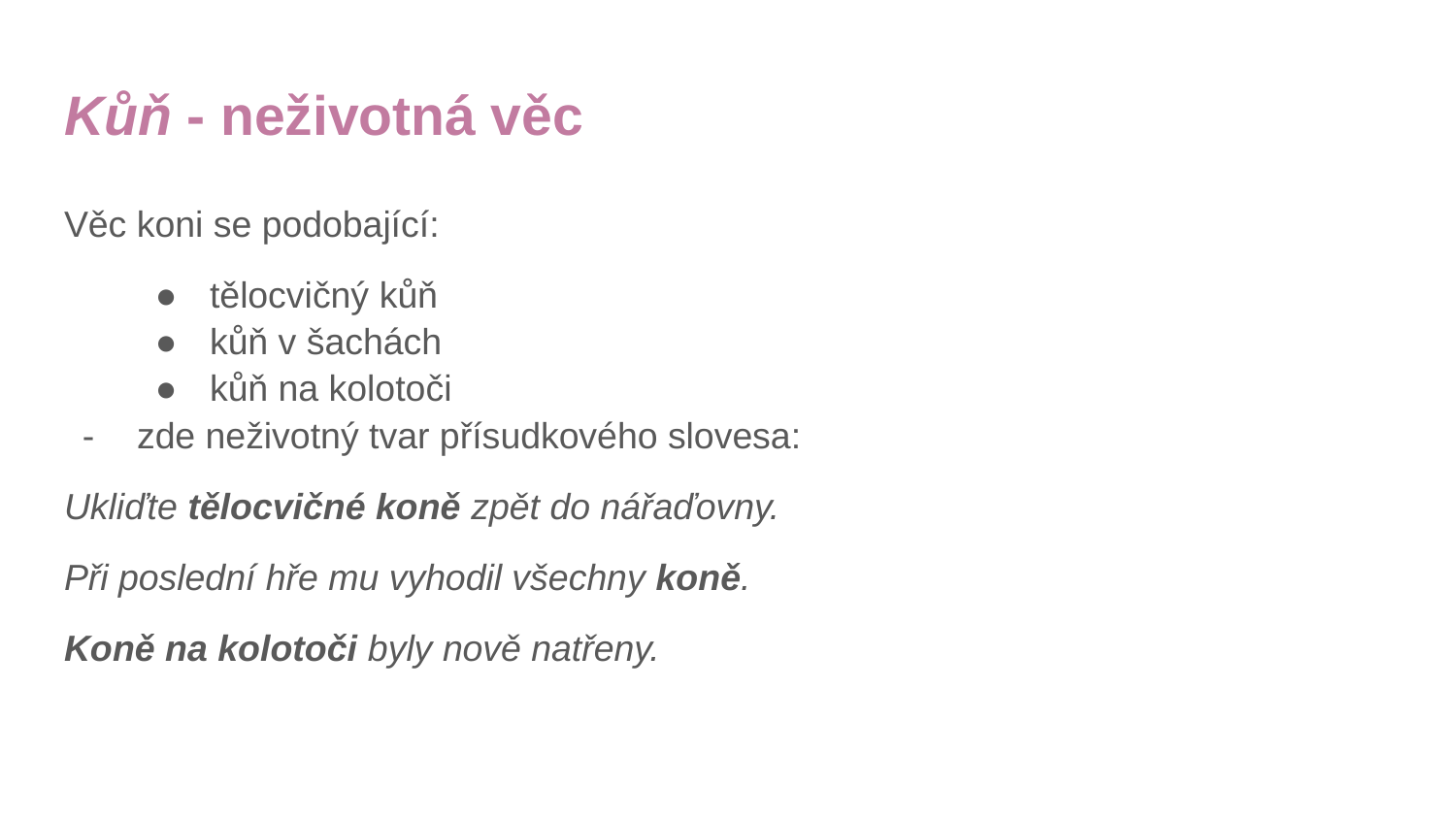

# Kůň - neživotná věc
Věc koni se podobající:
tělocvičný kůň
kůň v šachách
kůň na kolotoči
zde neživotný tvar přísudkového slovesa:
Ukliďte tělocvičné koně zpět do nářaďovny.
Při poslední hře mu vyhodil všechny koně.
Koně na kolotoči byly nově natřeny.